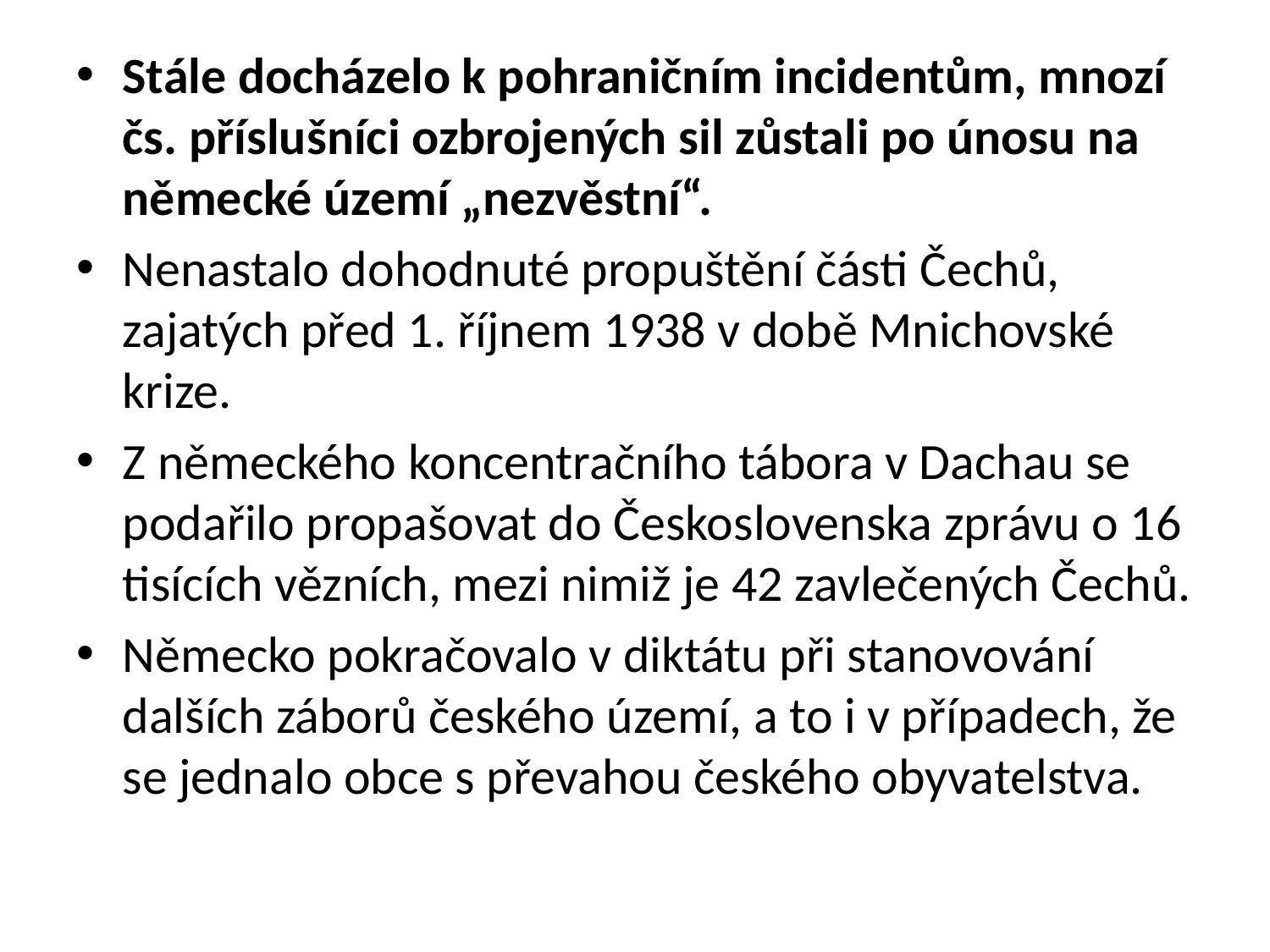

Stále docházelo k pohraničním incidentům, mnozí čs. příslušníci ozbrojených sil zůstali po únosu na německé území „nezvěstní“.
Nenastalo dohodnuté propuštění části Čechů, zajatých před 1. říjnem 1938 v době Mnichovské krize.
Z německého koncentračního tábora v Dachau se podařilo propašovat do Československa zprávu o 16 tisících vězních, mezi nimiž je 42 zavlečených Čechů.
Německo pokračovalo v diktátu při stanovování dalších záborů českého území, a to i v případech, že se jednalo obce s převahou českého obyvatelstva.